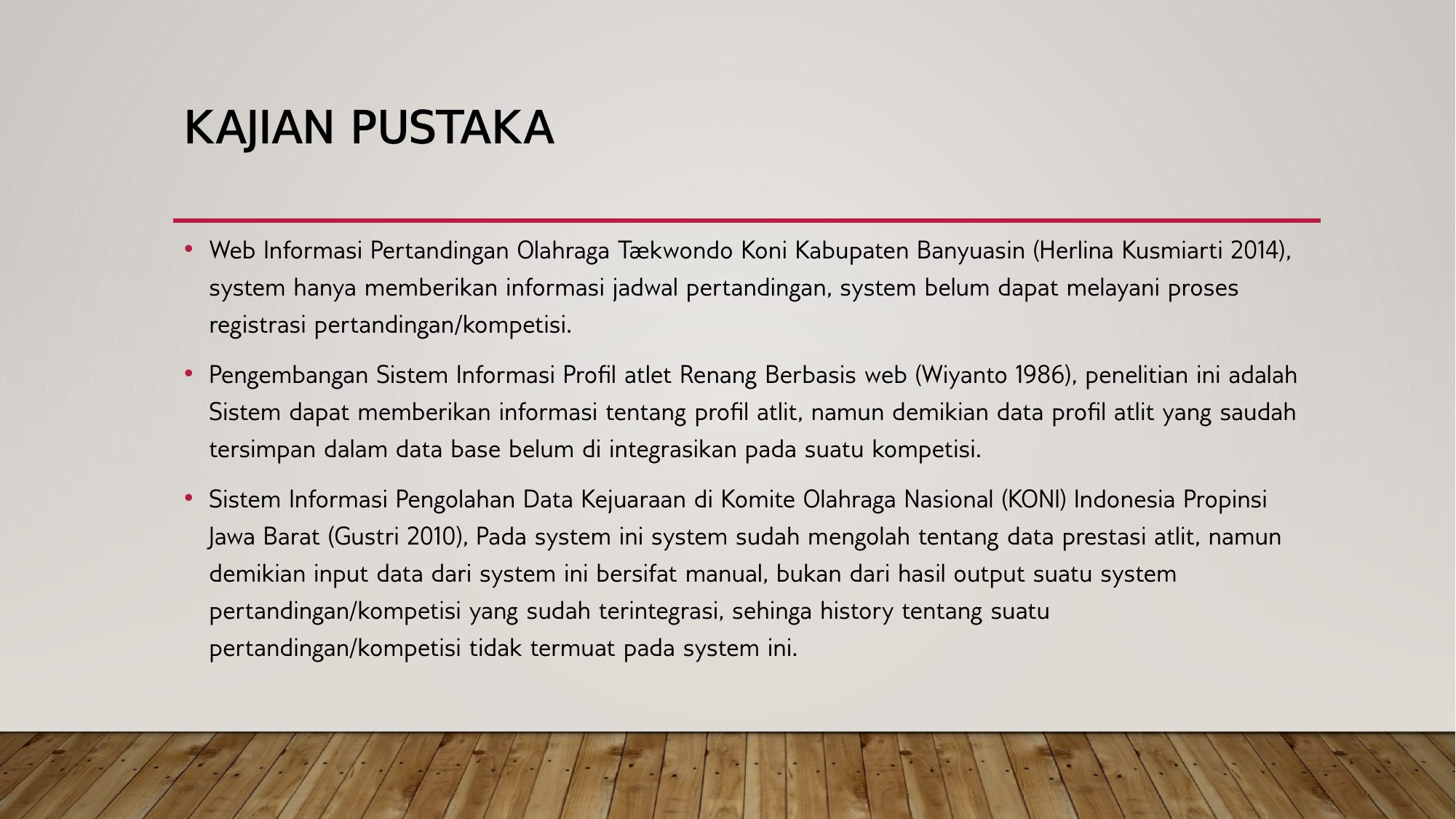

# KAJIAN PUSTAKA
Web Informasi Pertandingan Olahraga Taekwondo Koni Kabupaten Banyuasin (Herlina Kusmiarti 2014), system hanya memberikan informasi jadwal pertandingan, system belum dapat melayani proses registrasi pertandingan/kompetisi.
Pengembangan Sistem Informasi Profil atlet Renang Berbasis web (Wiyanto 1986), penelitian ini adalah Sistem dapat memberikan informasi tentang profil atlit, namun demikian data profil atlit yang saudah tersimpan dalam data base belum di integrasikan pada suatu kompetisi.
Sistem Informasi Pengolahan Data Kejuaraan di Komite Olahraga Nasional (KONI) Indonesia Propinsi Jawa Barat (Gustri 2010), Pada system ini system sudah mengolah tentang data prestasi atlit, namun demikian input data dari system ini bersifat manual, bukan dari hasil output suatu system pertandingan/kompetisi yang sudah terintegrasi, sehinga history tentang suatu pertandingan/kompetisi tidak termuat pada system ini.